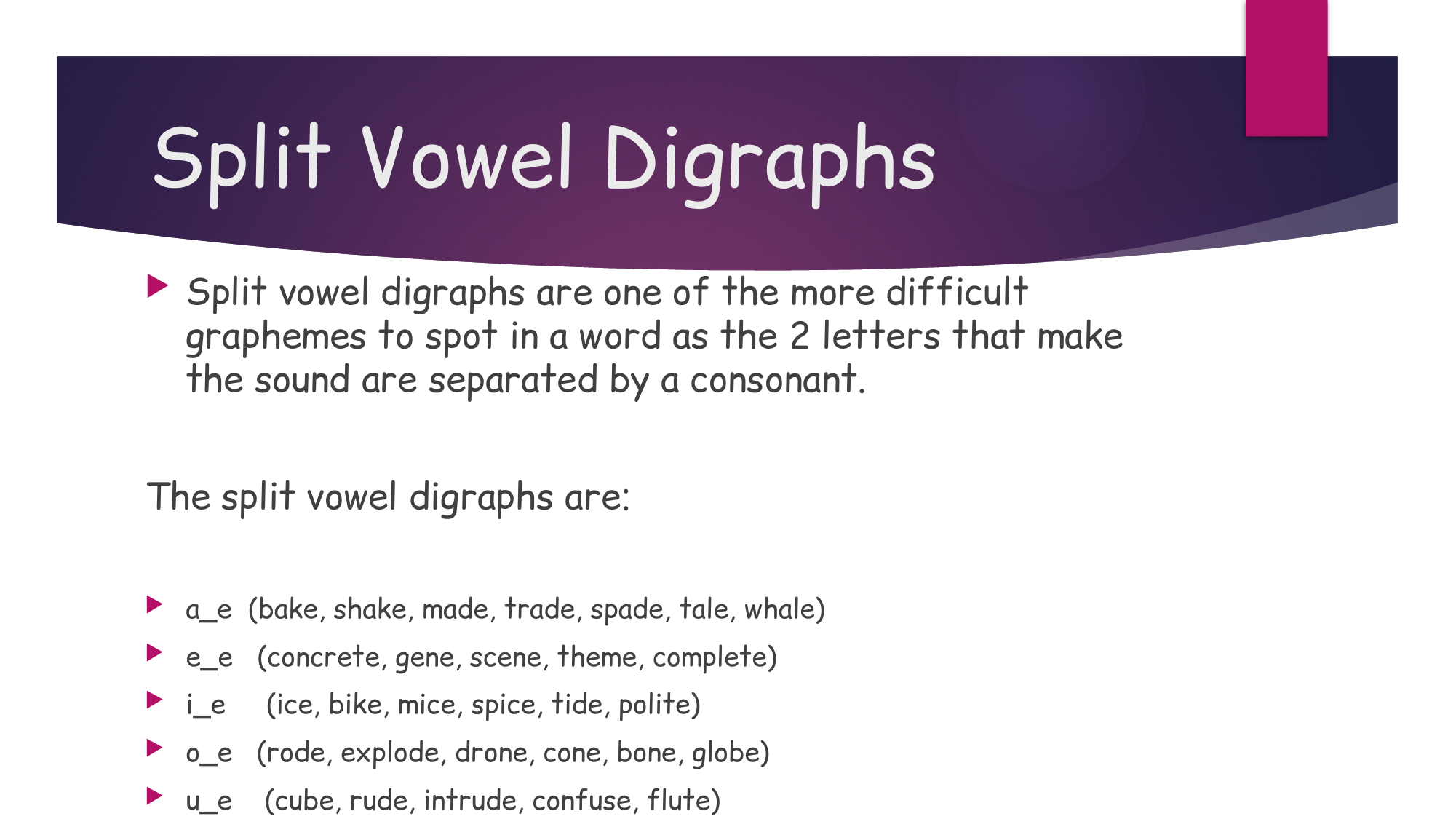

# Split Vowel Digraphs
Split vowel digraphs are one of the more difficult graphemes to spot in a word as the 2 letters that make the sound are separated by a consonant.

The split vowel digraphs are:

a_e  (bake, shake, made, trade, spade, tale, whale)
e_e   (concrete, gene, scene, theme, complete)
i_e     (ice, bike, mice, spice, tide, polite)
o_e   (rode, explode, drone, cone, bone, globe)
u_e    (cube, rude, intrude, confuse, flute)